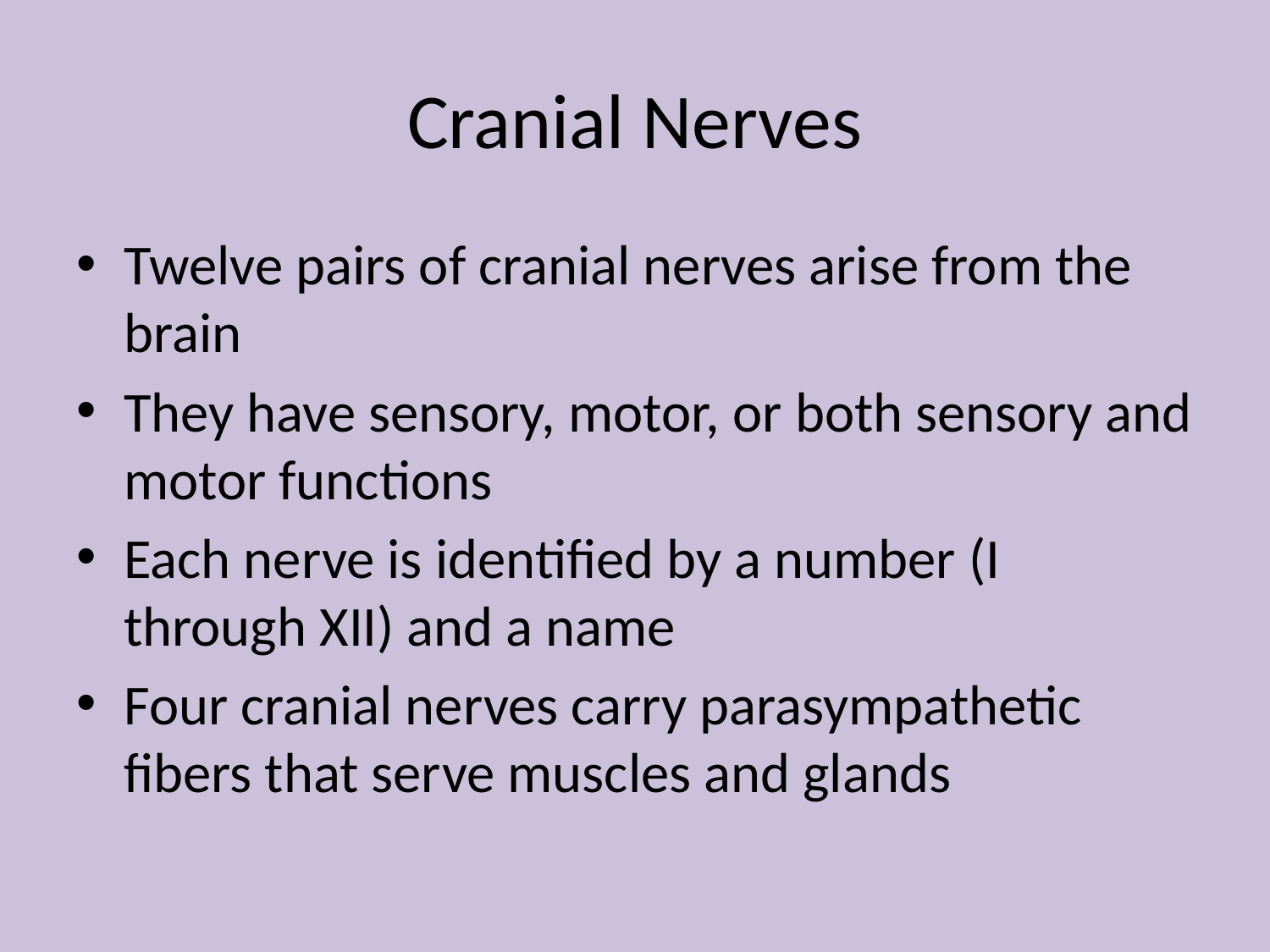

# Cranial Nerves
Twelve pairs of cranial nerves arise from the brain
They have sensory, motor, or both sensory and motor functions
Each nerve is identified by a number (I through XII) and a name
Four cranial nerves carry parasympathetic fibers that serve muscles and glands